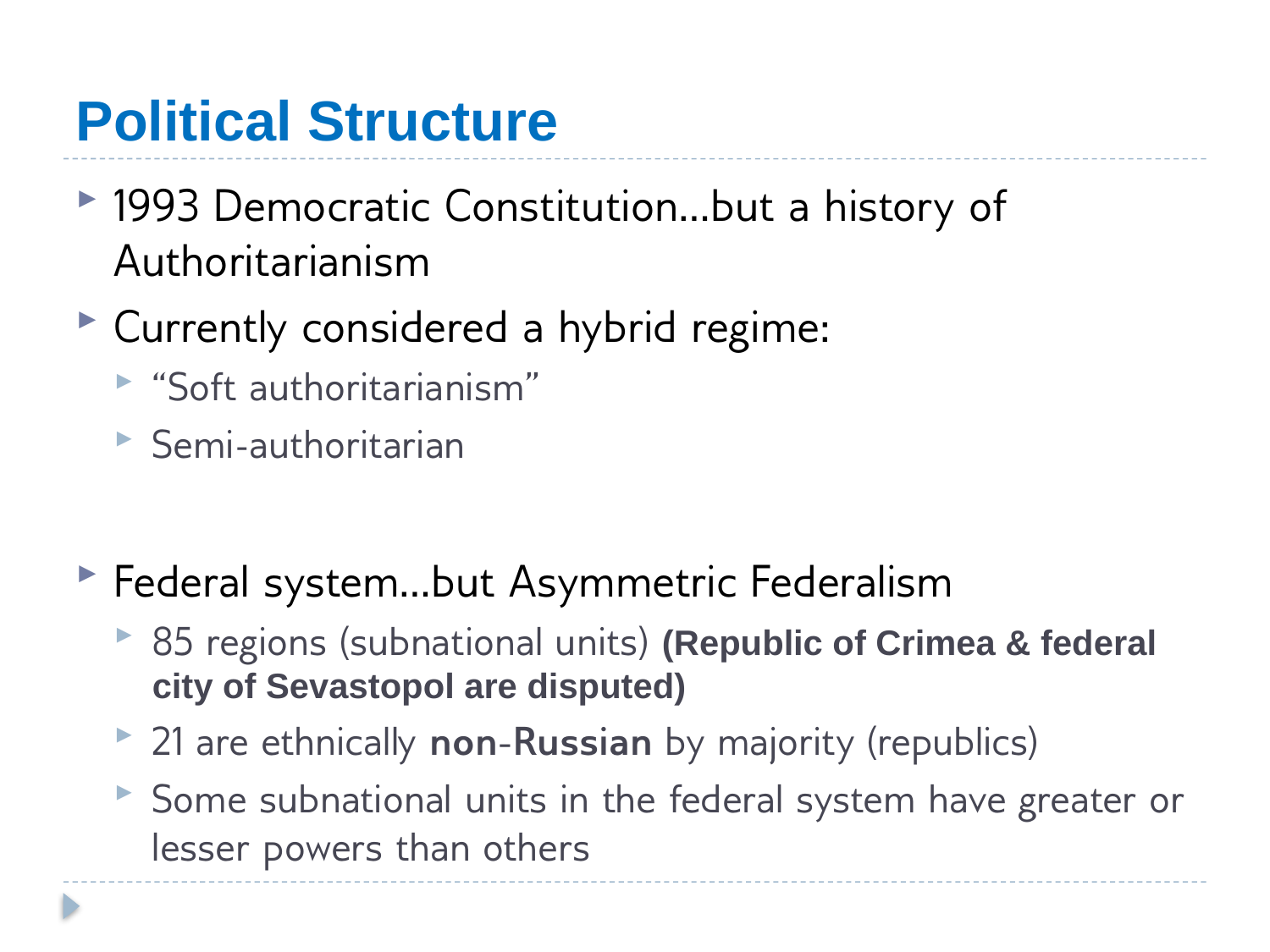

# Political Structure
1993 Democratic Constitution…but a history of Authoritarianism
Currently considered a hybrid regime:
“Soft authoritarianism”
Semi-authoritarian

Federal system…but Asymmetric Federalism
85 regions (subnational units) (Republic of Crimea & federal city of Sevastopol are disputed)
21 are ethnically non-Russian by majority (republics)
Some subnational units in the federal system have greater or lesser powers than others